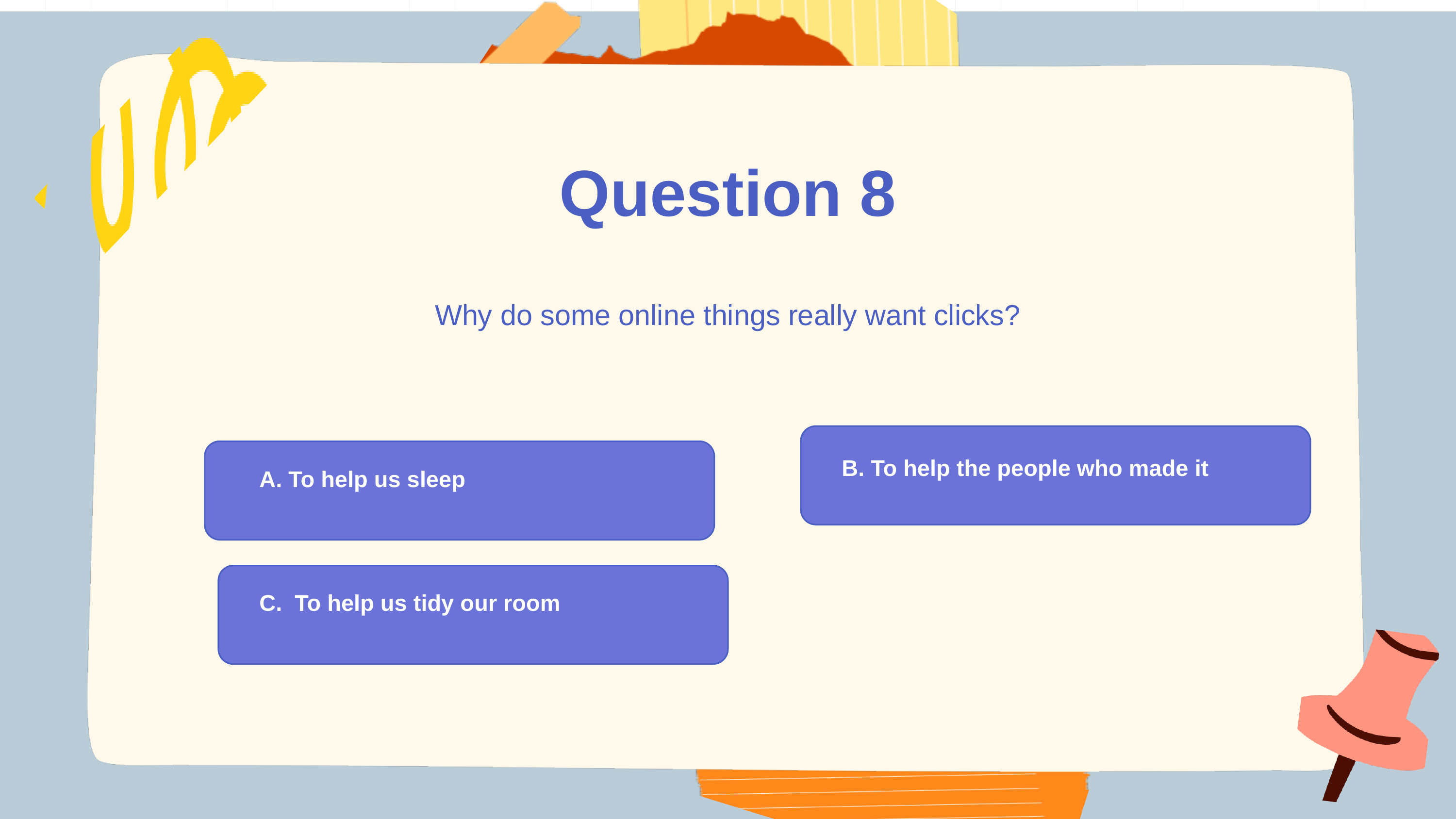

Question 8
Why do some online things really want clicks?

B. To help the people who made it
A. To help us sleep

C.  To help us tidy our room